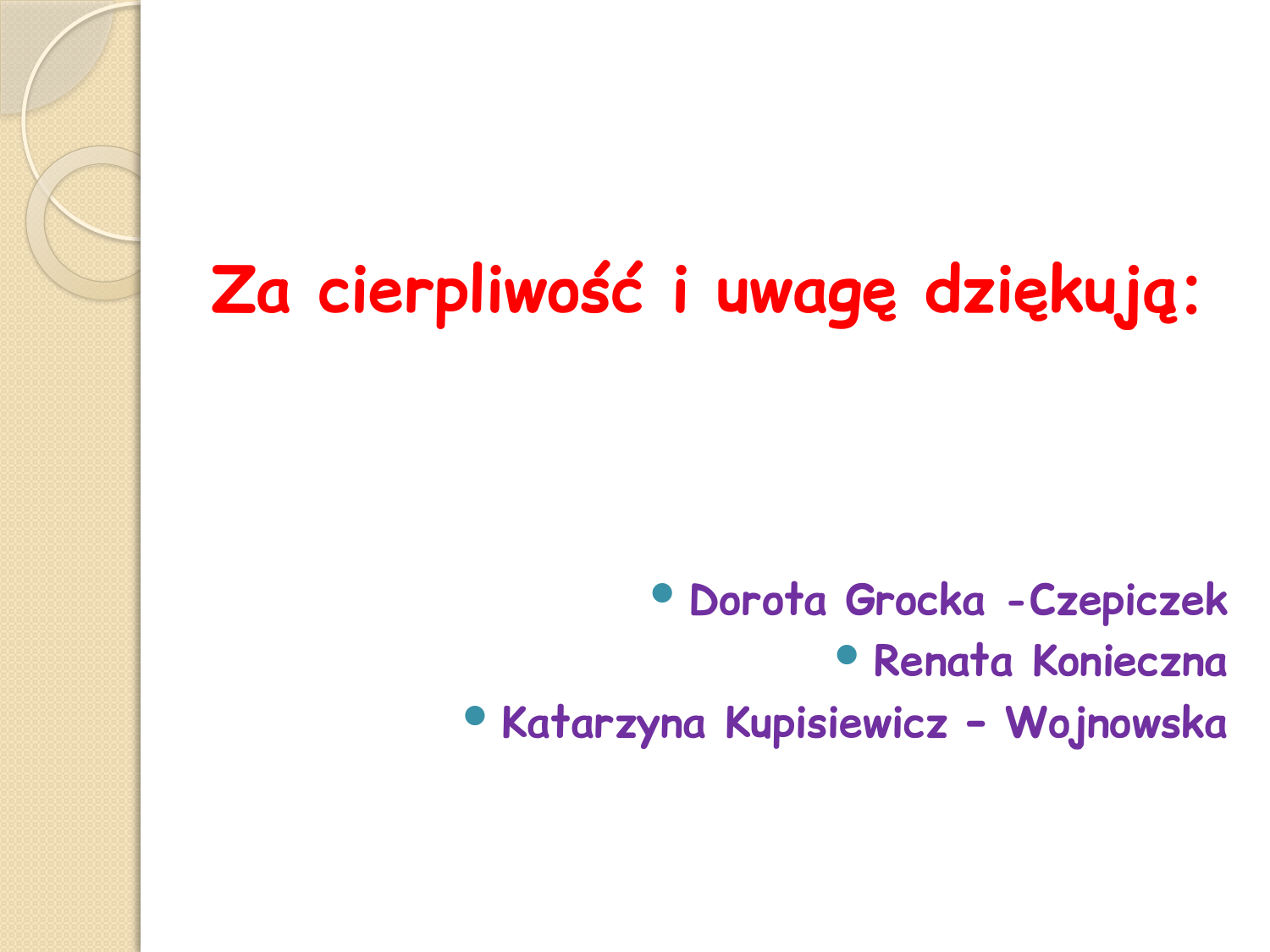

# Za cierpliwość i uwagę dziękują:
Dorota Grocka -Czepiczek
Renata Konieczna
Katarzyna Kupisiewicz – Wojnowska